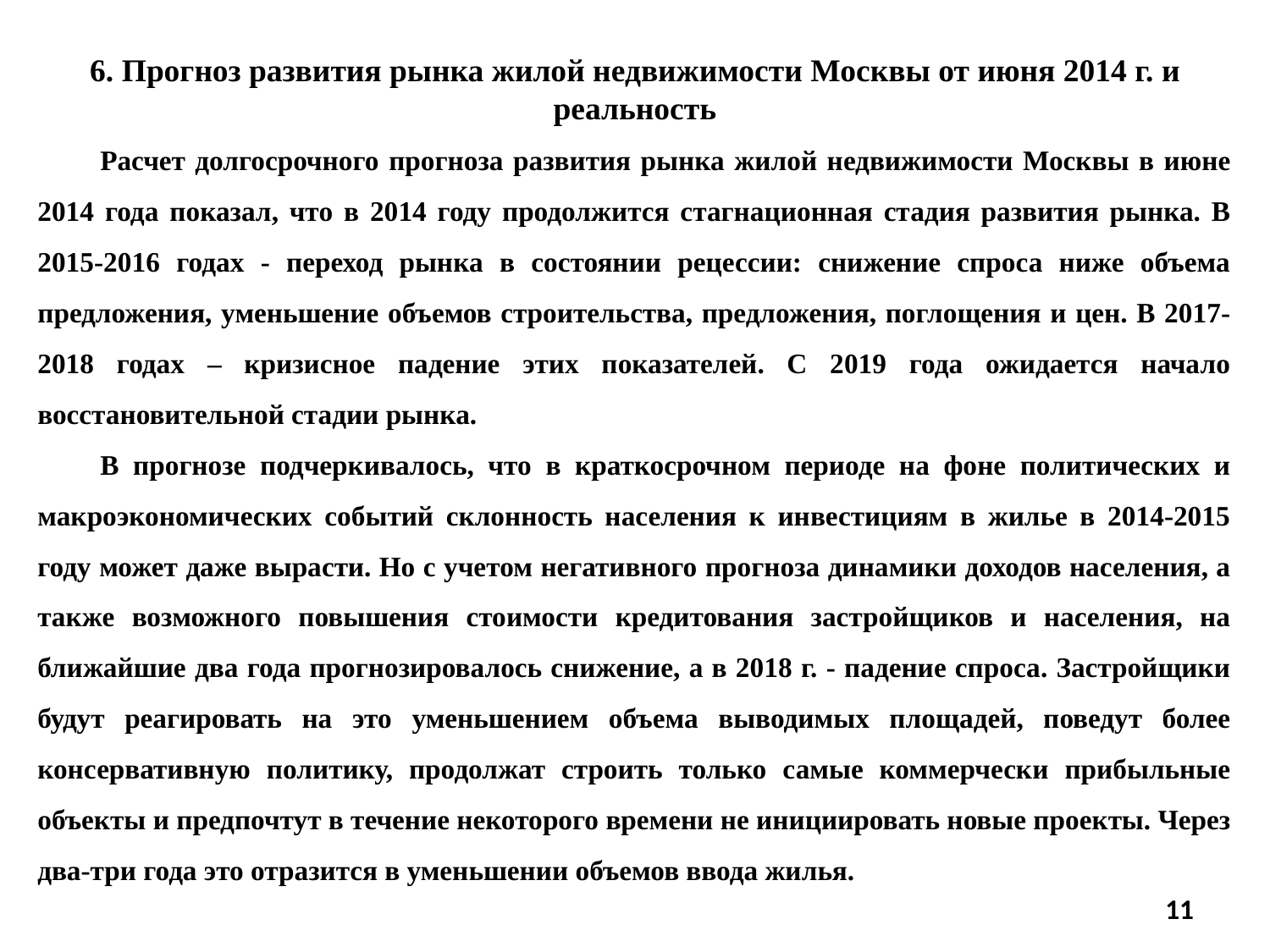

6. Прогноз развития рынка жилой недвижимости Москвы от июня 2014 г. и реальность
Расчет долгосрочного прогноза развития рынка жилой недвижимости Москвы в июне 2014 года показал, что в 2014 году продолжится стагнационная стадия развития рынка. В 2015-2016 годах - переход рынка в состоянии рецессии: снижение спроса ниже объема предложения, уменьшение объемов строительства, предложения, поглощения и цен. В 2017-2018 годах – кризисное падение этих показателей. С 2019 года ожидается начало восстановительной стадии рынка.
В прогнозе подчеркивалось, что в краткосрочном периоде на фоне политических и макроэкономических событий склонность населения к инвестициям в жилье в 2014-2015 году может даже вырасти. Но с учетом негативного прогноза динамики доходов населения, а также возможного повышения стоимости кредитования застройщиков и населения, на ближайшие два года прогнозировалось снижение, а в 2018 г. - падение спроса. Застройщики будут реагировать на это уменьшением объема выводимых площадей, поведут более консервативную политику, продолжат строить только самые коммерчески прибыльные объекты и предпочтут в течение некоторого времени не инициировать новые проекты. Через два-три года это отразится в уменьшении объемов ввода жилья.
11